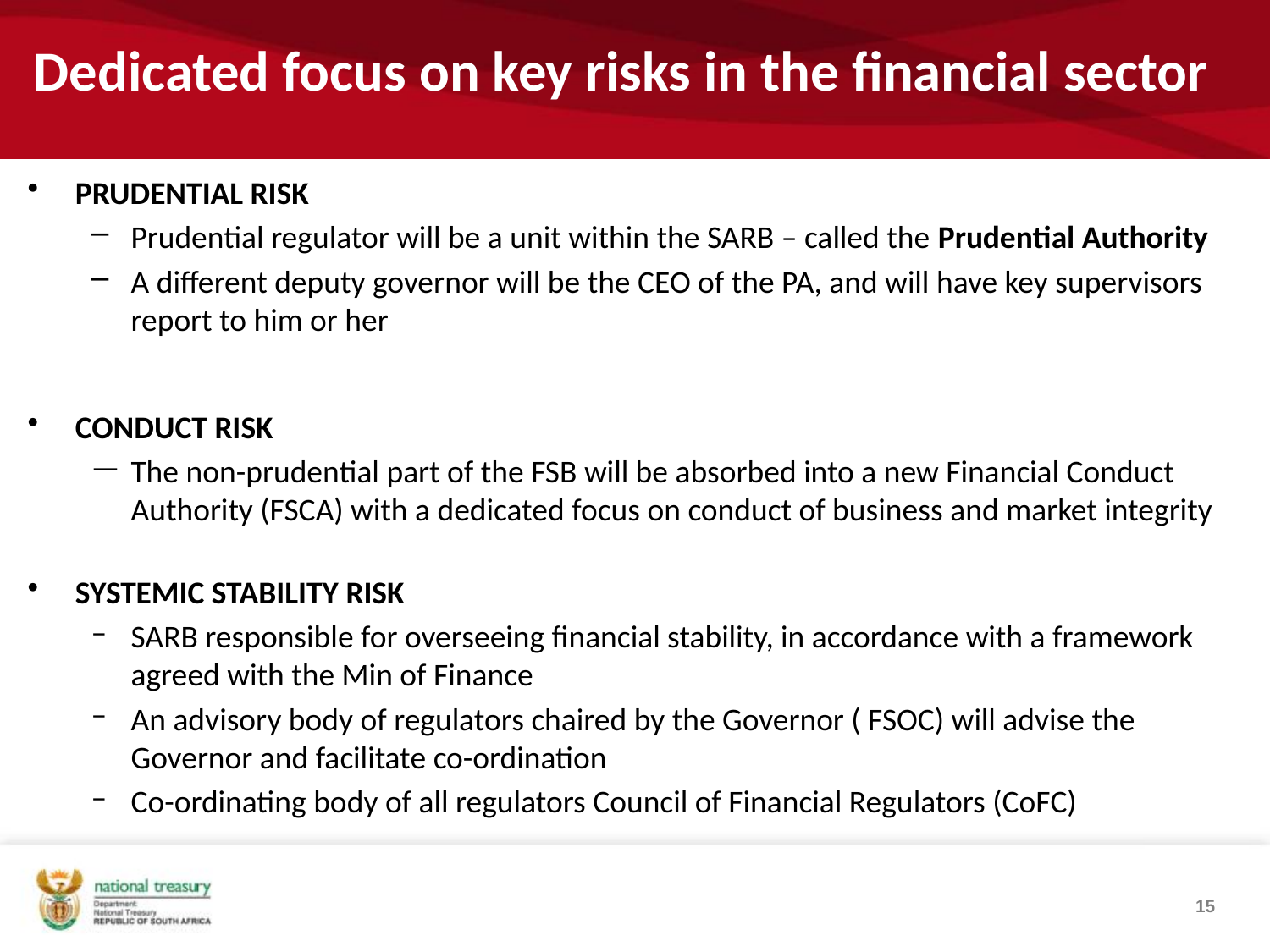

# Dedicated focus on key risks in the financial sector
PRUDENTIAL RISK
Prudential regulator will be a unit within the SARB – called the Prudential Authority
A different deputy governor will be the CEO of the PA, and will have key supervisors report to him or her

CONDUCT RISK
The non-prudential part of the FSB will be absorbed into a new Financial Conduct Authority (FSCA) with a dedicated focus on conduct of business and market integrity
SYSTEMIC STABILITY RISK
SARB responsible for overseeing financial stability, in accordance with a framework agreed with the Min of Finance
An advisory body of regulators chaired by the Governor ( FSOC) will advise the Governor and facilitate co-ordination
Co-ordinating body of all regulators Council of Financial Regulators (CoFC)

15